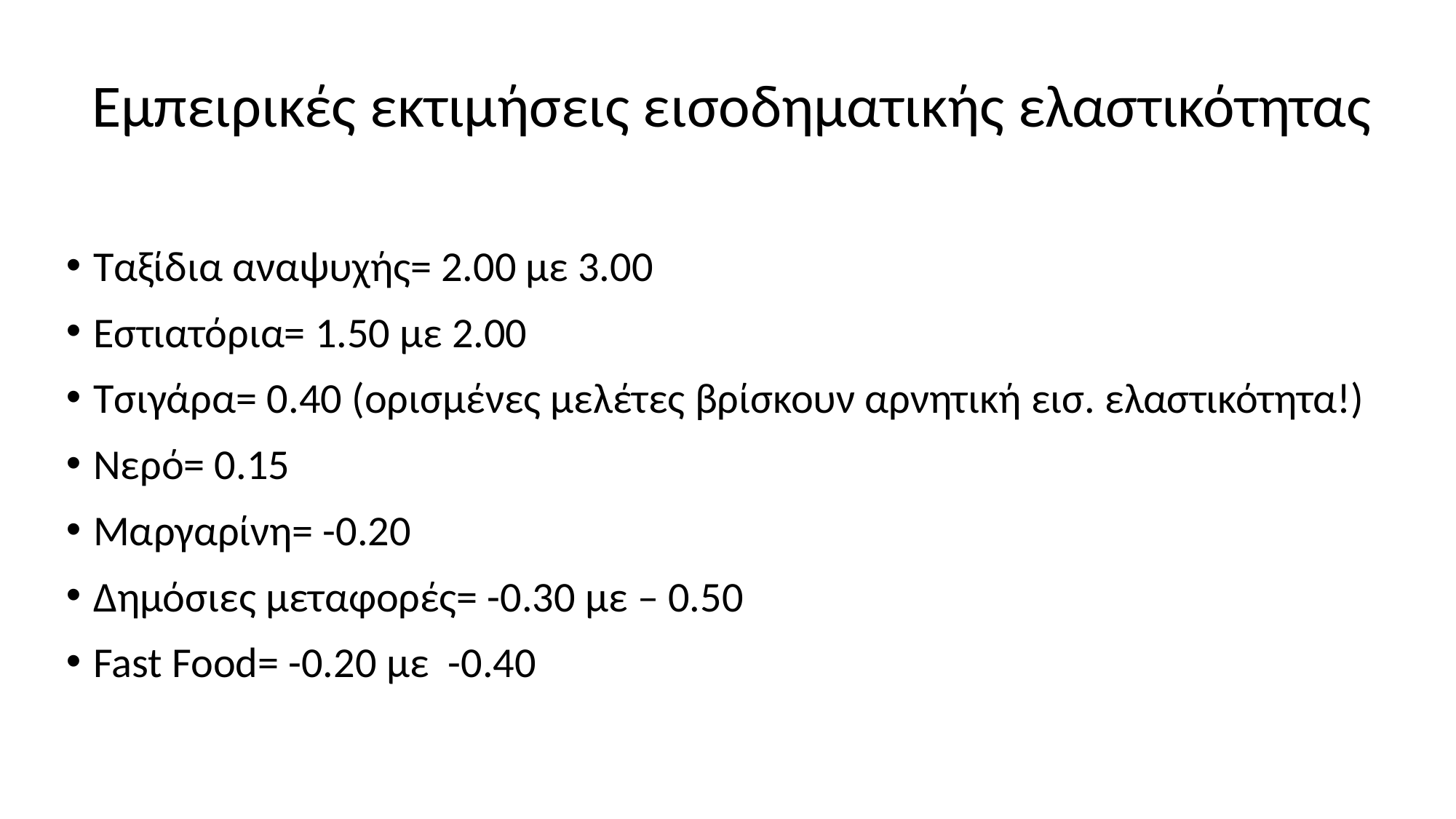

# Εμπειρικές εκτιμήσεις εισοδηματικής ελαστικότητας
Ταξίδια αναψυχής= 2.00 με 3.00
Εστιατόρια= 1.50 με 2.00
Τσιγάρα= 0.40 (ορισμένες μελέτες βρίσκουν αρνητική εισ. ελαστικότητα!)
Νερό= 0.15
Μαργαρίνη= -0.20
Δημόσιες μεταφορές= -0.30 με – 0.50
Fast Food= -0.20 με  -0.40